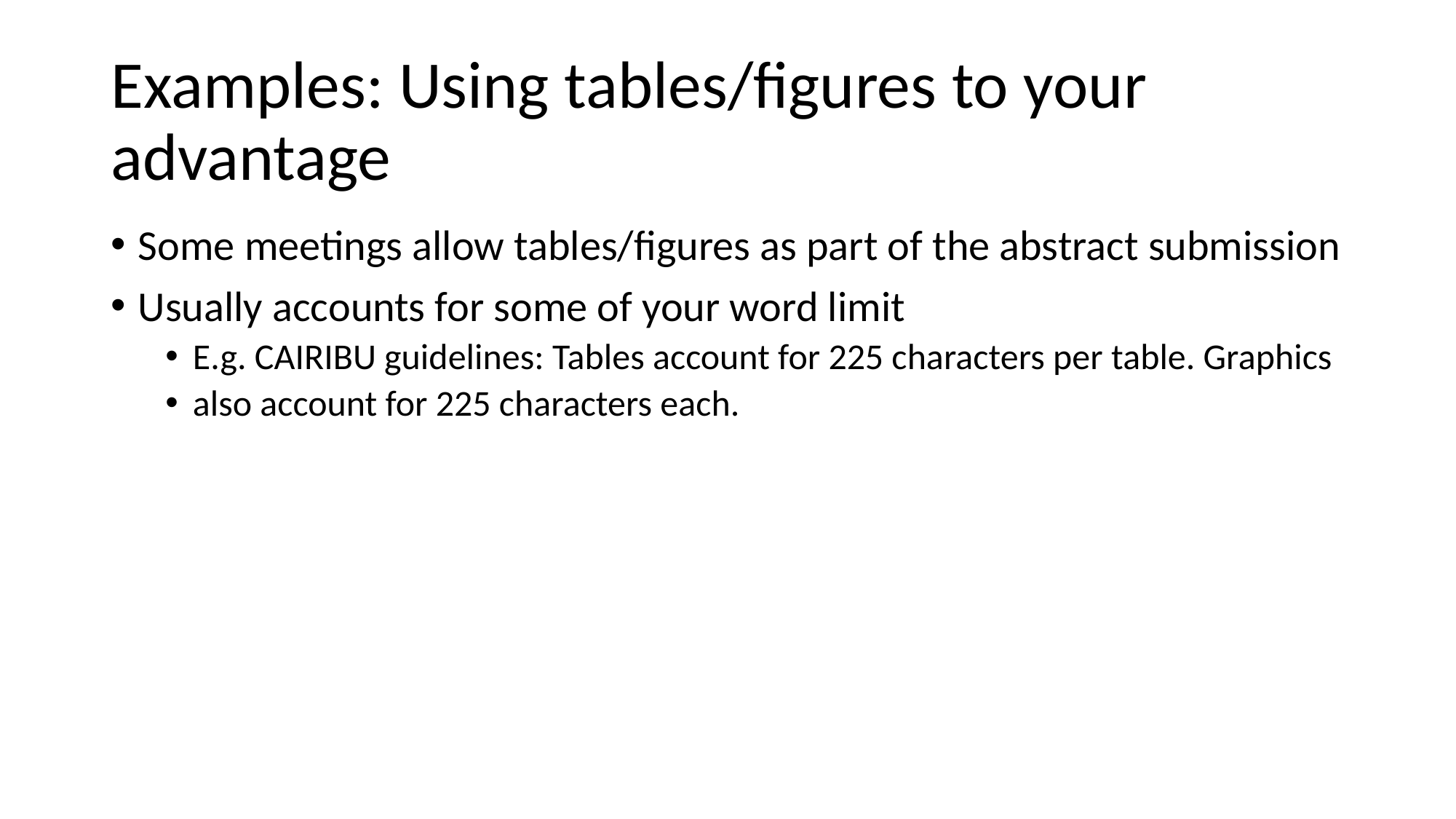

# Examples: Using tables/figures to your advantage
Some meetings allow tables/figures as part of the abstract submission
Usually accounts for some of your word limit
E.g. CAIRIBU guidelines: Tables account for 225 characters per table. Graphics
also account for 225 characters each.